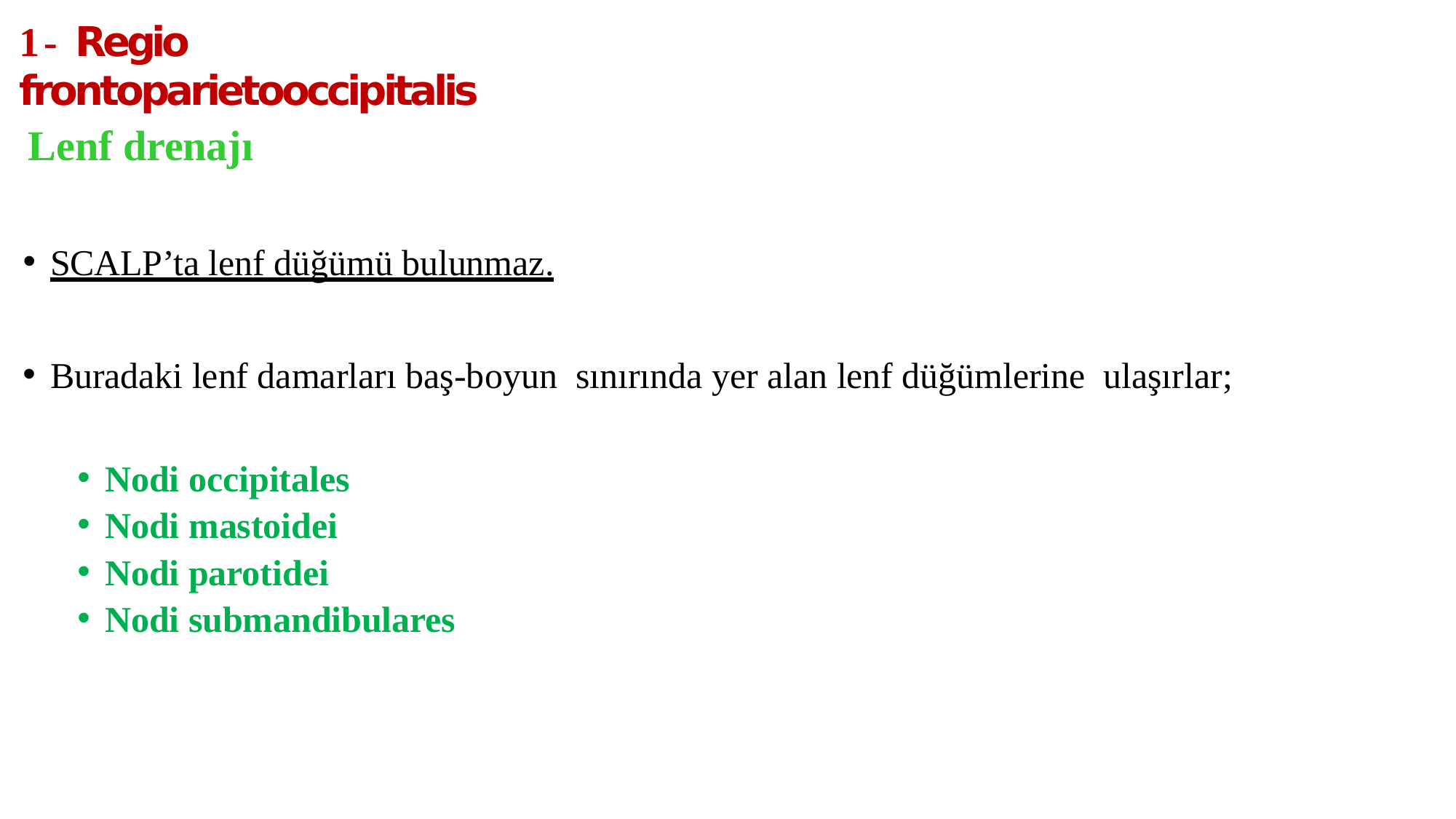

# 1- Regio frontoparietooccipitalis
Lenf drenajı

SCALP’ta lenf düğümü bulunmaz.

Buradaki lenf damarları baş-boyun  sınırında yer alan lenf düğümlerine  ulaşırlar;

Nodi occipitales
Nodi mastoidei
Nodi parotidei
Nodi submandibulares